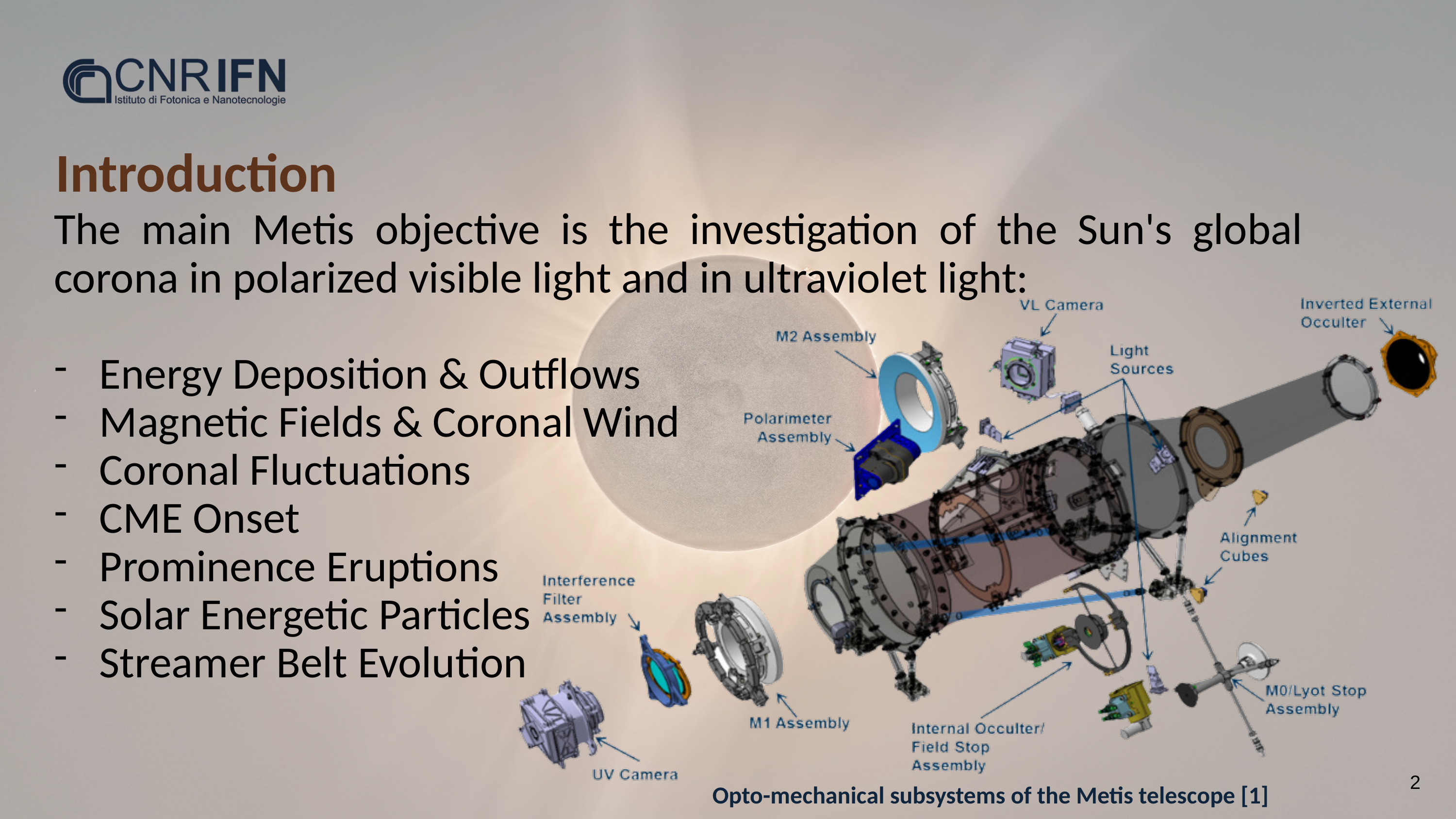

Introduction
The main Metis objective is the investigation of the Sun's global corona in polarized visible light and in ultraviolet light:

Energy Deposition & Outflows
Magnetic Fields & Coronal Wind
Coronal Fluctuations
CME Onset
Prominence Eruptions
Solar Energetic Particles
Streamer Belt Evolution

2
Opto-mechanical subsystems of the Metis telescope [1]